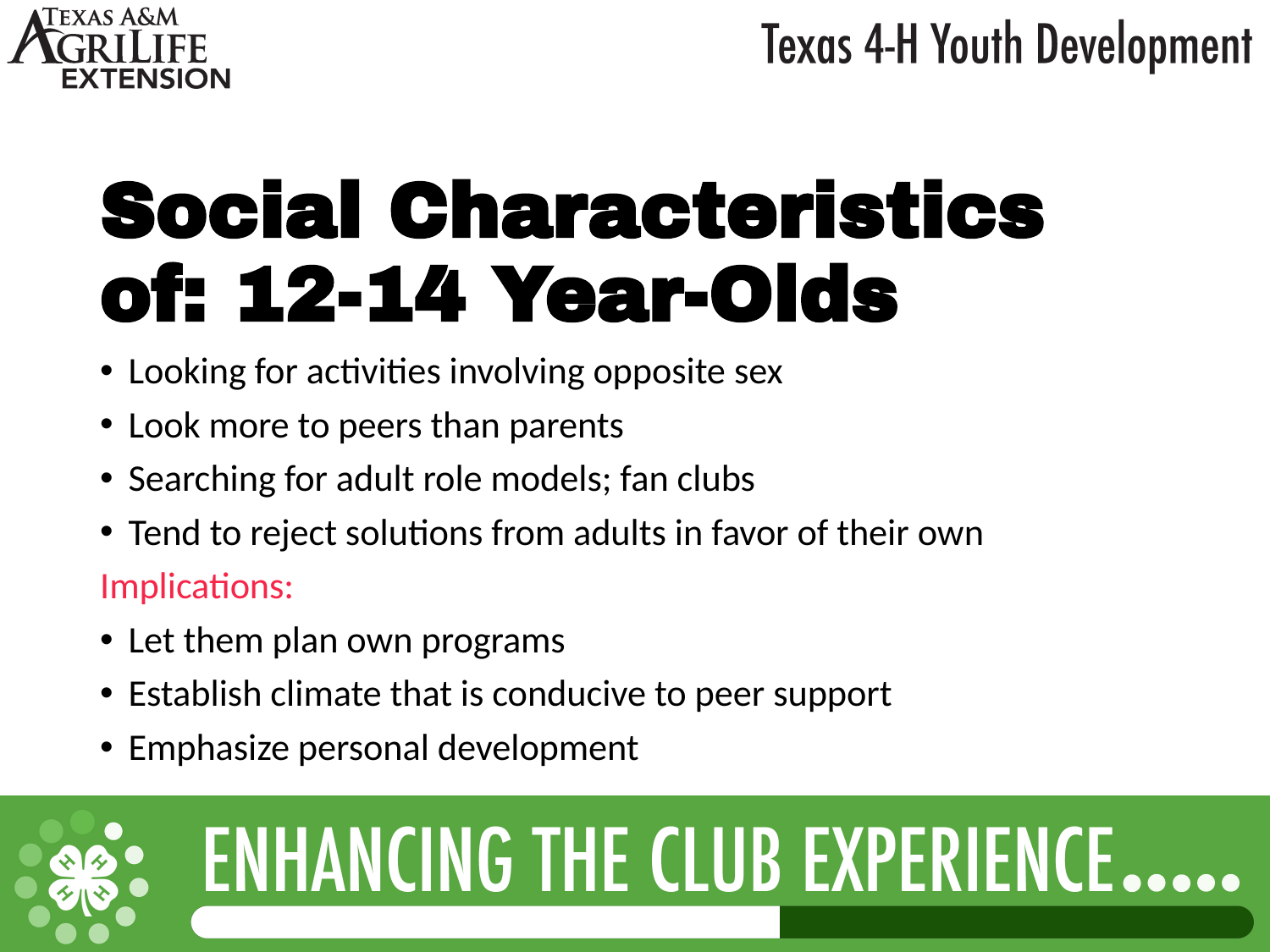

# Social Characteristics of: 12-14 Year-Olds
Looking for activities involving opposite sex
Look more to peers than parents
Searching for adult role models; fan clubs
Tend to reject solutions from adults in favor of their own
Implications:
Let them plan own programs
Establish climate that is conducive to peer support
Emphasize personal development